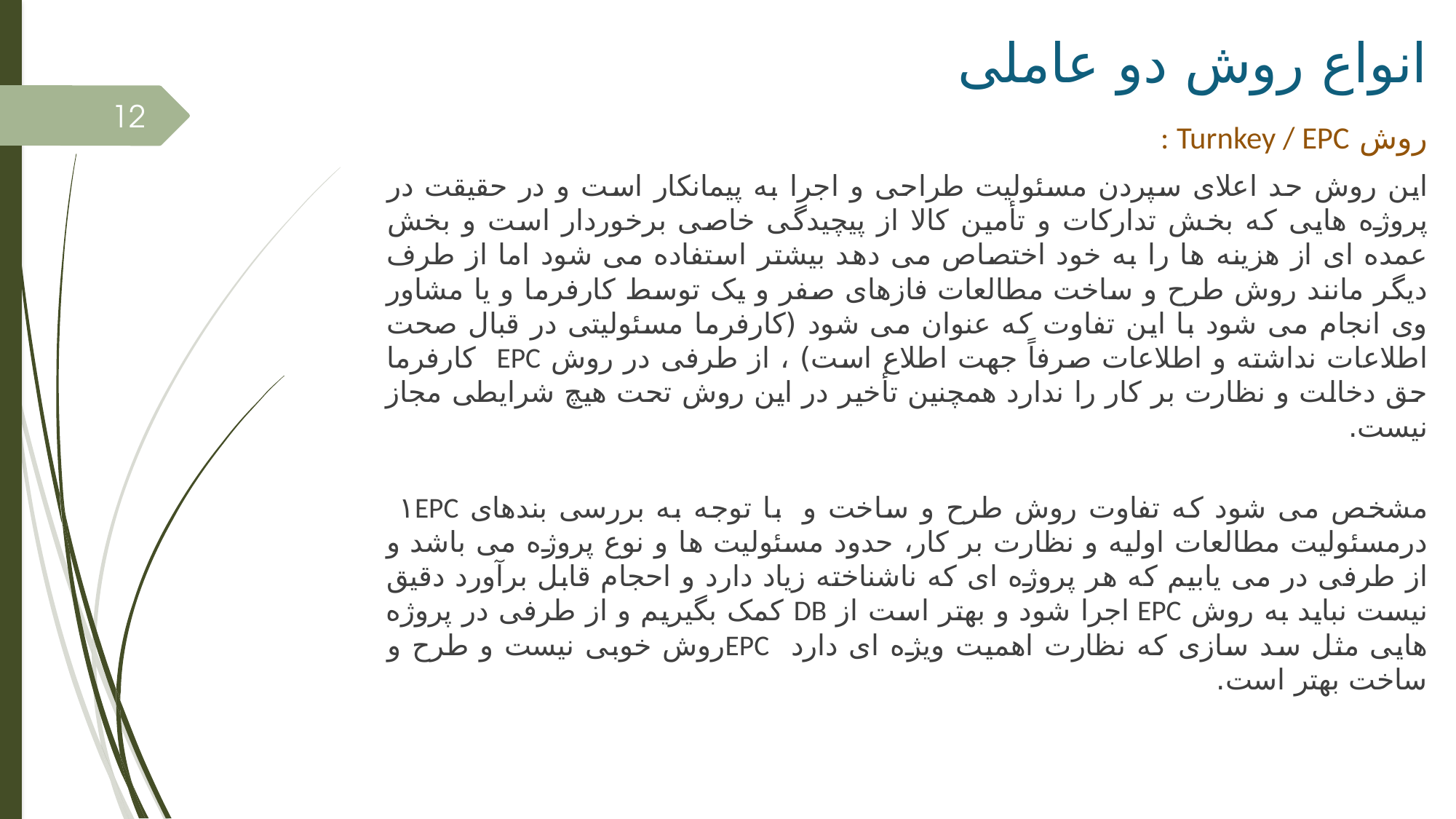

# انواع روش دو عاملی
12
روش Turnkey / EPC :
این روش حد اعلای سپردن مسئولیت طراحی و اجرا به پیمانکار است و در حقیقت در پروژه هایی که بخش تدارکات و تأمین کالا از پیچیدگی خاصی برخوردار است و بخش عمده ای از هزینه ها را به خود اختصاص می دهد بیشتر استفاده می شود اما از طرف دیگر مانند روش طرح و ساخت مطالعات فازهای صفر و یک توسط کارفرما و یا مشاور وی انجام می شود با این تفاوت که عنوان می شود (کارفرما مسئولیتی در قبال صحت اطلاعات نداشته و اطلاعات صرفاً جهت اطلاع است) ، از طرفی در روش EPC  کارفرما حق دخالت و نظارت بر کار را ندارد همچنین تأخیر در این روش تحت هیچ شرایطی مجاز نیست.
مشخص می شود که تفاوت روش طرح و ساخت و  با توجه به بررسی بندهای ۱EPC  درمسئولیت مطالعات اولیه و نظارت بر کار، حدود مسئولیت ها و نوع پروژه می باشد و از طرفی در می یابیم که هر پروژه ای که ناشناخته زیاد دارد و احجام قابل برآورد دقیق نیست نباید به روش EPC اجرا شود و بهتر است از DB کمک بگیریم و از طرفی در پروژه هایی مثل سد سازی که نظارت اهمیت ویژه ای دارد  EPCروش خوبی نیست و طرح و ساخت بهتر است.